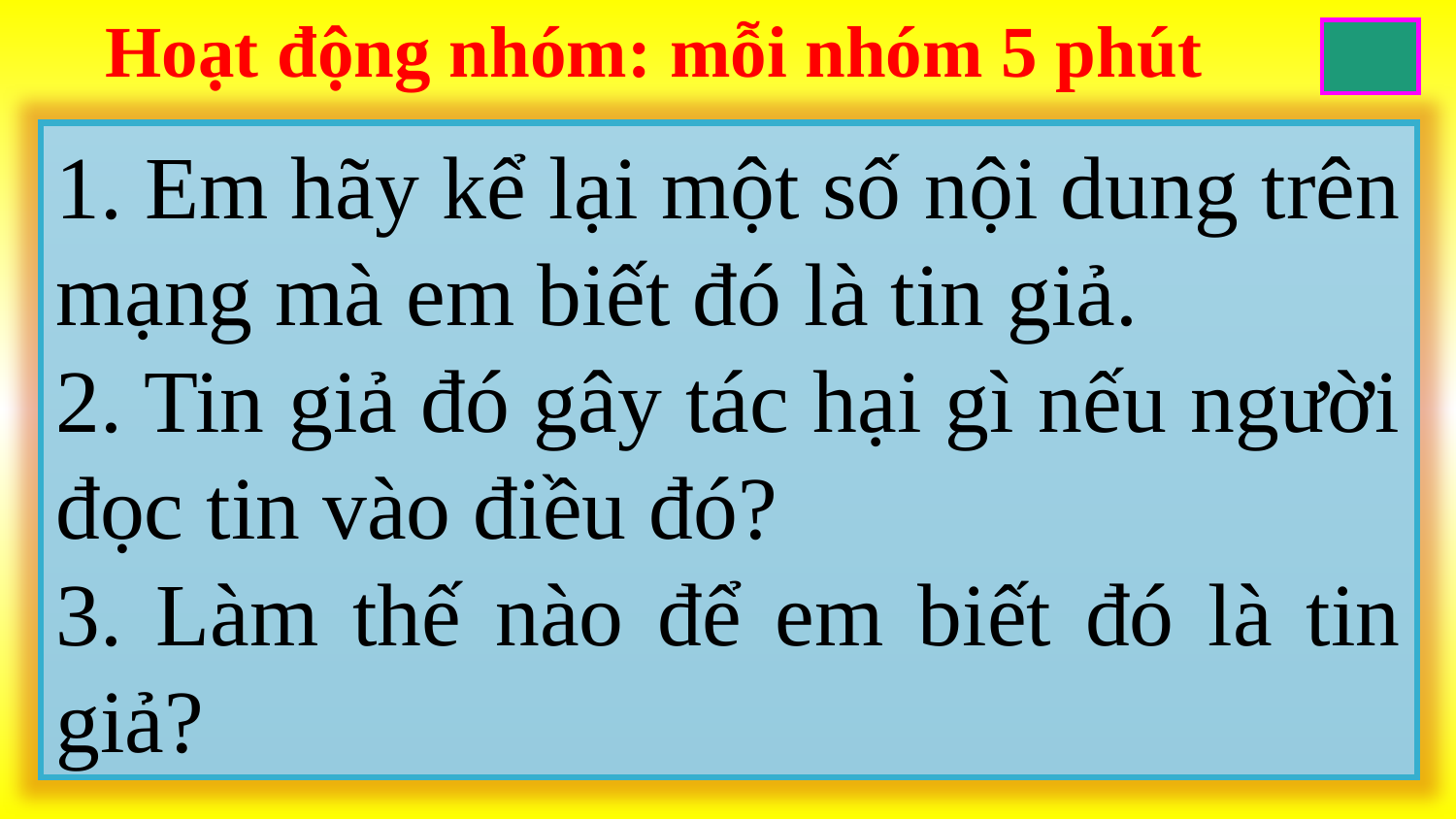

Hoạt động nhóm: mỗi nhóm 5 phút
52
51
50
49
48
47
46
45
43
42
41
40
39
38
37
36
35
34
33
32
31
30
29
28
27
26
25
24
23
22
21
20
19
18
17
16
15
14
13
12
11
10
9
8
7
6
5
4
3
2
1
60
59
58
57
56
55
54
53
52
51
50
49
48
47
46
45
44
43
42
41
40
39
38
37
36
35
34
33
32
31
30
29
28
27
26
25
24
23
22
21
20
19
18
17
16
15
14
13
12
11
10
9
8
7
6
5
4
3
2
1
60
59
58
57
56
55
54
53
52
51
50
49
48
47
46
45
44
43
42
41
40
39
38
37
36
35
34
33
32
31
30
29
28
27
26
25
24
23
22
21
20
19
18
17
16
15
14
13
12
11
10
9
8
7
6
5
4
3
2
1
60
59
58
57
56
55
54
53
52
51
50
49
48
47
46
45
44
43
42
41
40
39
38
37
36
35
34
33
32
31
30
29
28
27
26
25
24
23
22

1. Em hãy kể lại một số nội dung trên mạng mà em biết đó là tin giả.
2. Tin giả đó gây tác hại gì nếu người đọc tin vào điều đó?
3. Làm thế nào để em biết đó là tin giả?